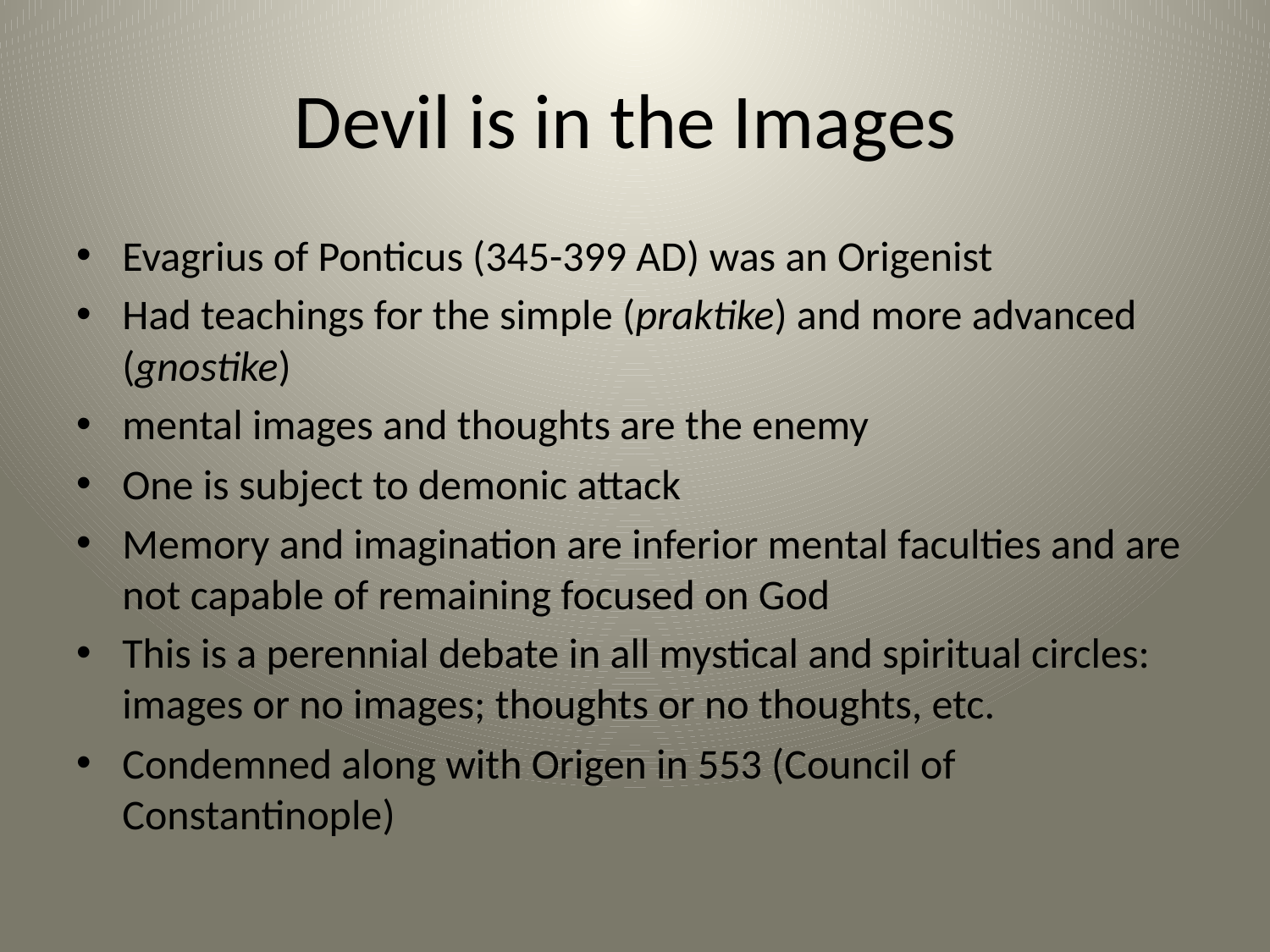

# Devil is in the Images
Evagrius of Ponticus (345-399 AD) was an Origenist
Had teachings for the simple (praktike) and more advanced (gnostike)
mental images and thoughts are the enemy
One is subject to demonic attack
Memory and imagination are inferior mental faculties and are not capable of remaining focused on God
This is a perennial debate in all mystical and spiritual circles: images or no images; thoughts or no thoughts, etc.
Condemned along with Origen in 553 (Council of Constantinople)